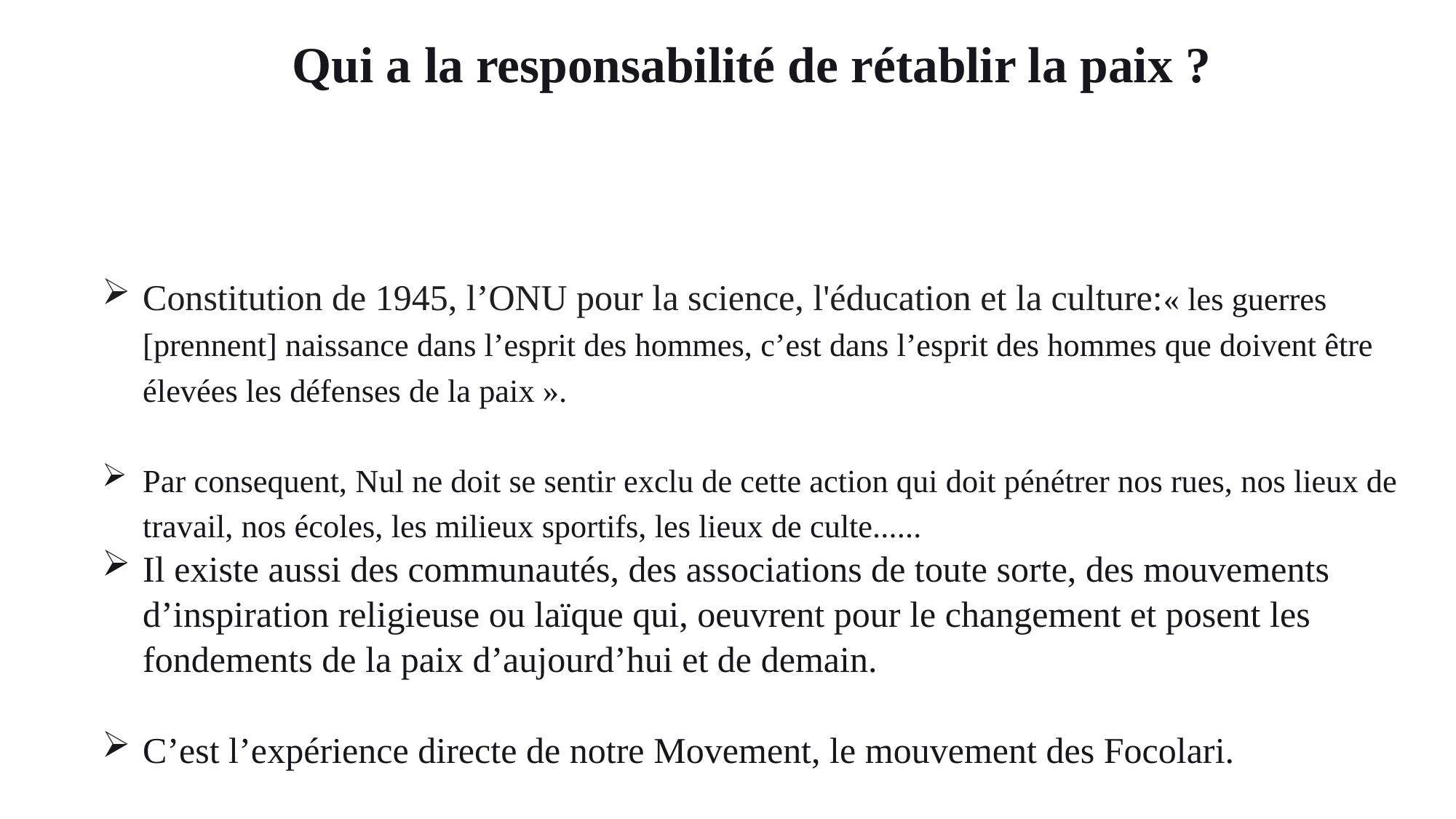

Qui a la responsabilité de rétablir la paix ?

Constitution de 1945, l’ONU pour la science, l'éducation et la culture:« les guerres [prennent] naissance dans l’esprit des hommes, c’est dans l’esprit des hommes que doivent être élevées les défenses de la paix ».

Par consequent, Nul ne doit se sentir exclu de cette action qui doit pénétrer nos rues, nos lieux de travail, nos écoles, les milieux sportifs, les lieux de culte......
Il existe aussi des communautés, des associations de toute sorte, des mouvements d’inspiration religieuse ou laïque qui, oeuvrent pour le changement et posent les fondements de la paix d’aujourd’hui et de demain.

C’est l’expérience directe de notre Movement, le mouvement des Focolari.